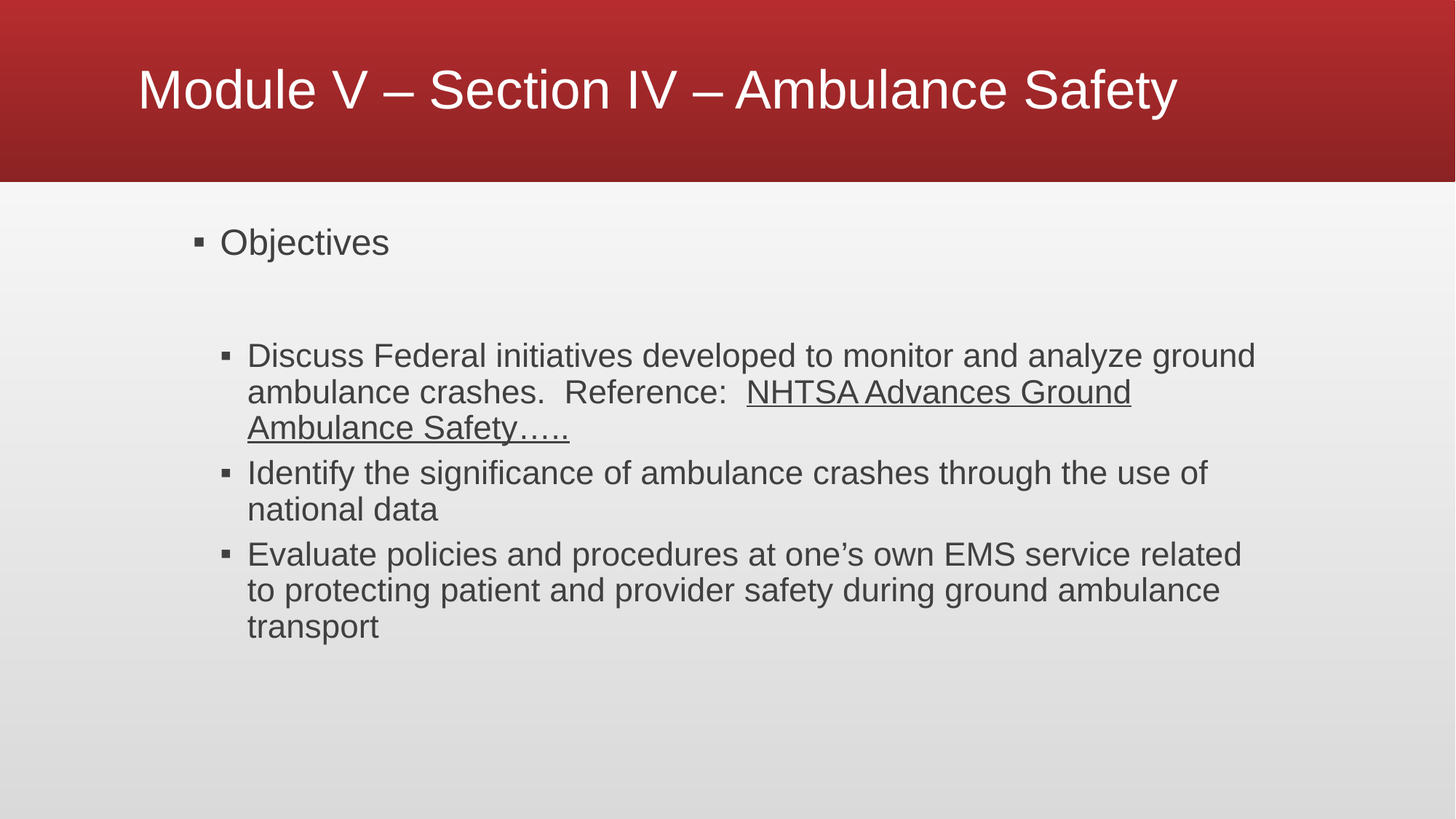

# Module V – Section IV – Ambulance Safety
Objectives

Discuss Federal initiatives developed to monitor and analyze ground ambulance crashes.  Reference:  NHTSA Advances Ground Ambulance Safety…..
Identify the significance of ambulance crashes through the use of national data
Evaluate policies and procedures at one’s own EMS service related to protecting patient and provider safety during ground ambulance transport